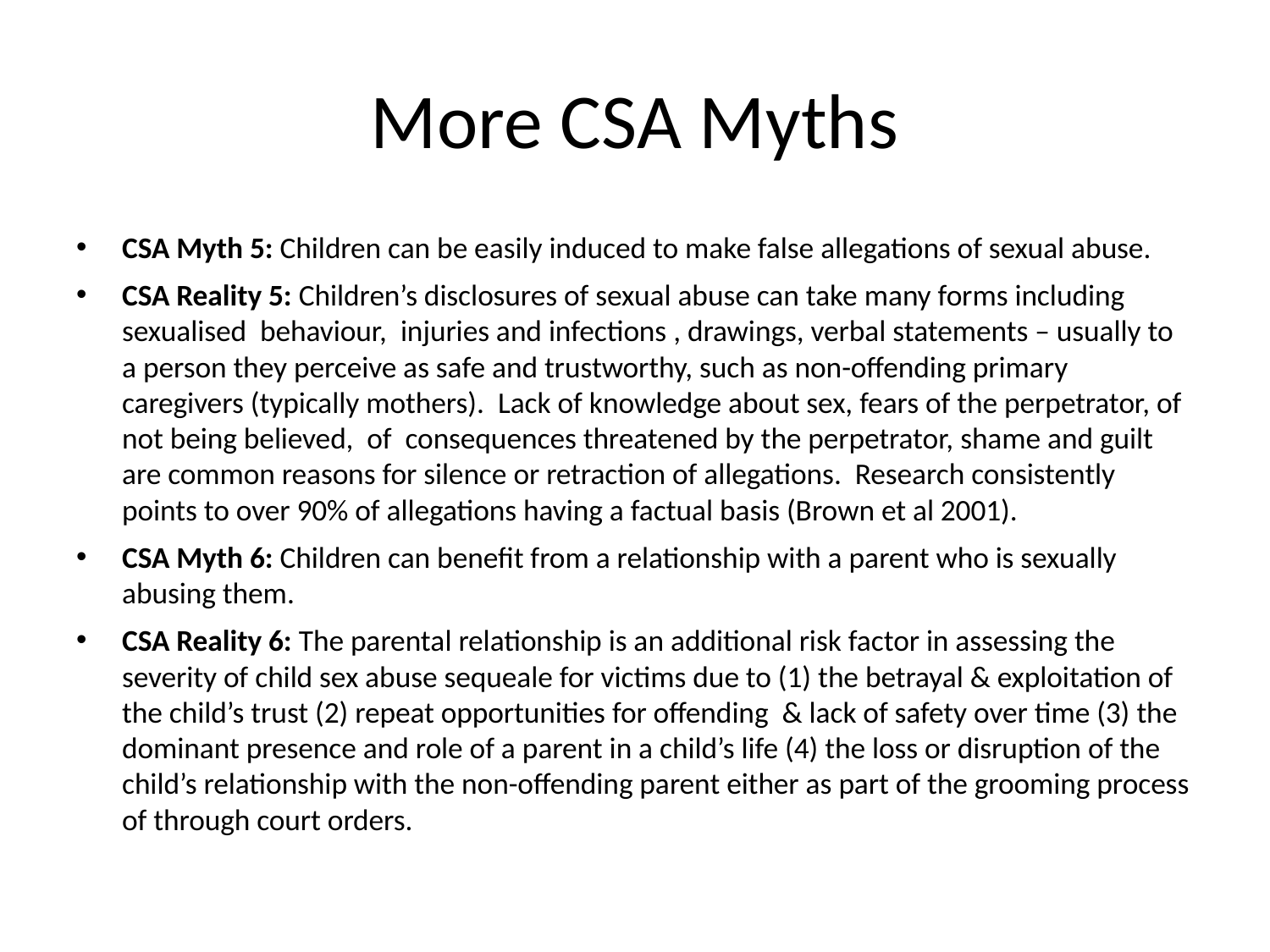

# More CSA Myths
CSA Myth 5: Children can be easily induced to make false allegations of sexual abuse.
CSA Reality 5: Children’s disclosures of sexual abuse can take many forms including sexualised  behaviour,  injuries and infections , drawings, verbal statements – usually to a person they perceive as safe and trustworthy, such as non-offending primary caregivers (typically mothers).  Lack of knowledge about sex, fears of the perpetrator, of not being believed,  of  consequences threatened by the perpetrator, shame and guilt are common reasons for silence or retraction of allegations.  Research consistently points to over 90% of allegations having a factual basis (Brown et al 2001).
CSA Myth 6: Children can benefit from a relationship with a parent who is sexually abusing them.
CSA Reality 6: The parental relationship is an additional risk factor in assessing the severity of child sex abuse sequeale for victims due to (1) the betrayal & exploitation of the child’s trust (2) repeat opportunities for offending  & lack of safety over time (3) the dominant presence and role of a parent in a child’s life (4) the loss or disruption of the child’s relationship with the non-offending parent either as part of the grooming process of through court orders.